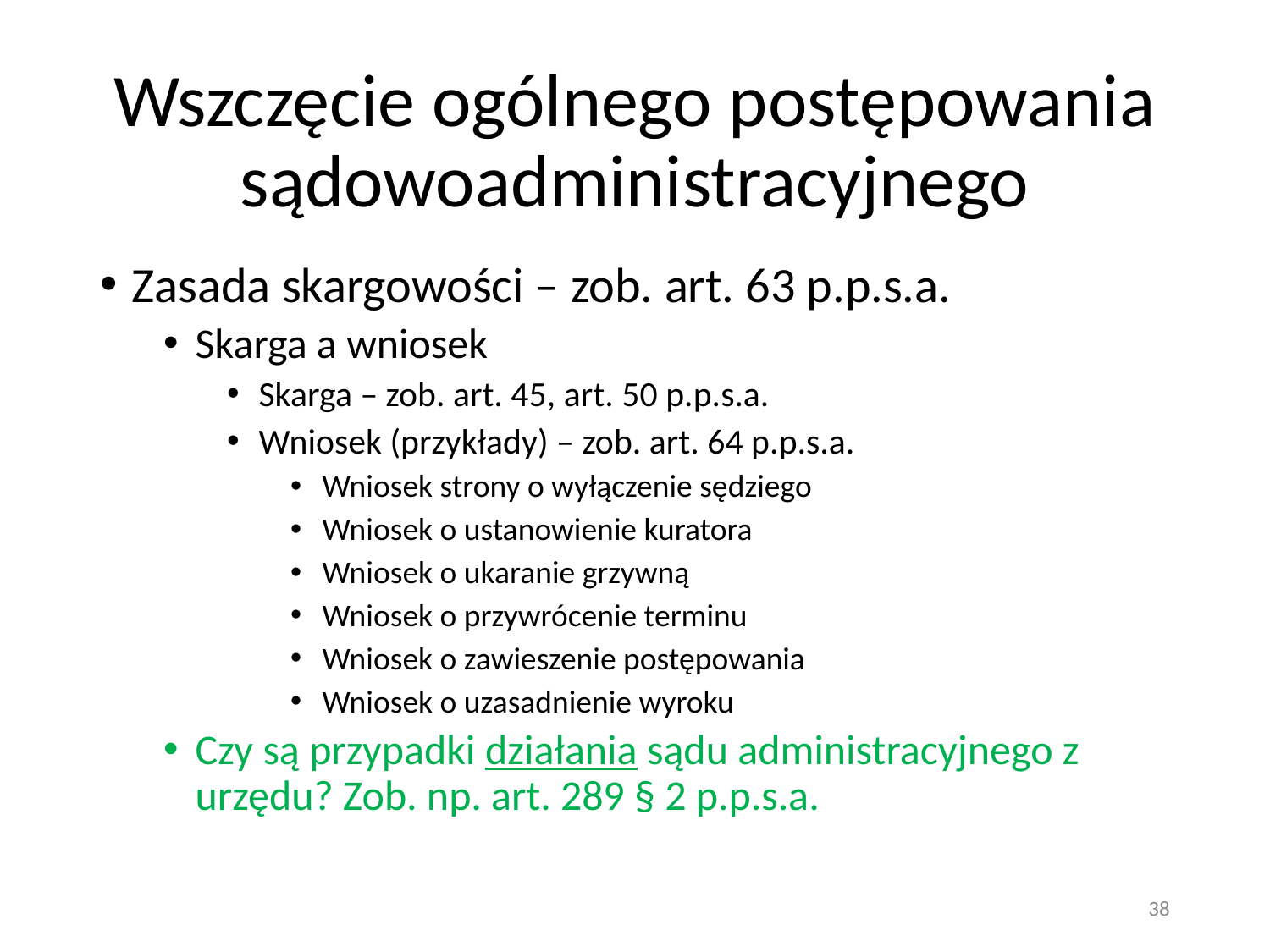

# Wszczęcie ogólnego postępowania sądowoadministracyjnego
Zasada skargowości – zob. art. 63 p.p.s.a.
Skarga a wniosek
Skarga – zob. art. 45, art. 50 p.p.s.a.
Wniosek (przykłady) – zob. art. 64 p.p.s.a.
Wniosek strony o wyłączenie sędziego
Wniosek o ustanowienie kuratora
Wniosek o ukaranie grzywną
Wniosek o przywrócenie terminu
Wniosek o zawieszenie postępowania
Wniosek o uzasadnienie wyroku
Czy są przypadki działania sądu administracyjnego z urzędu? Zob. np. art. 289 § 2 p.p.s.a.
38